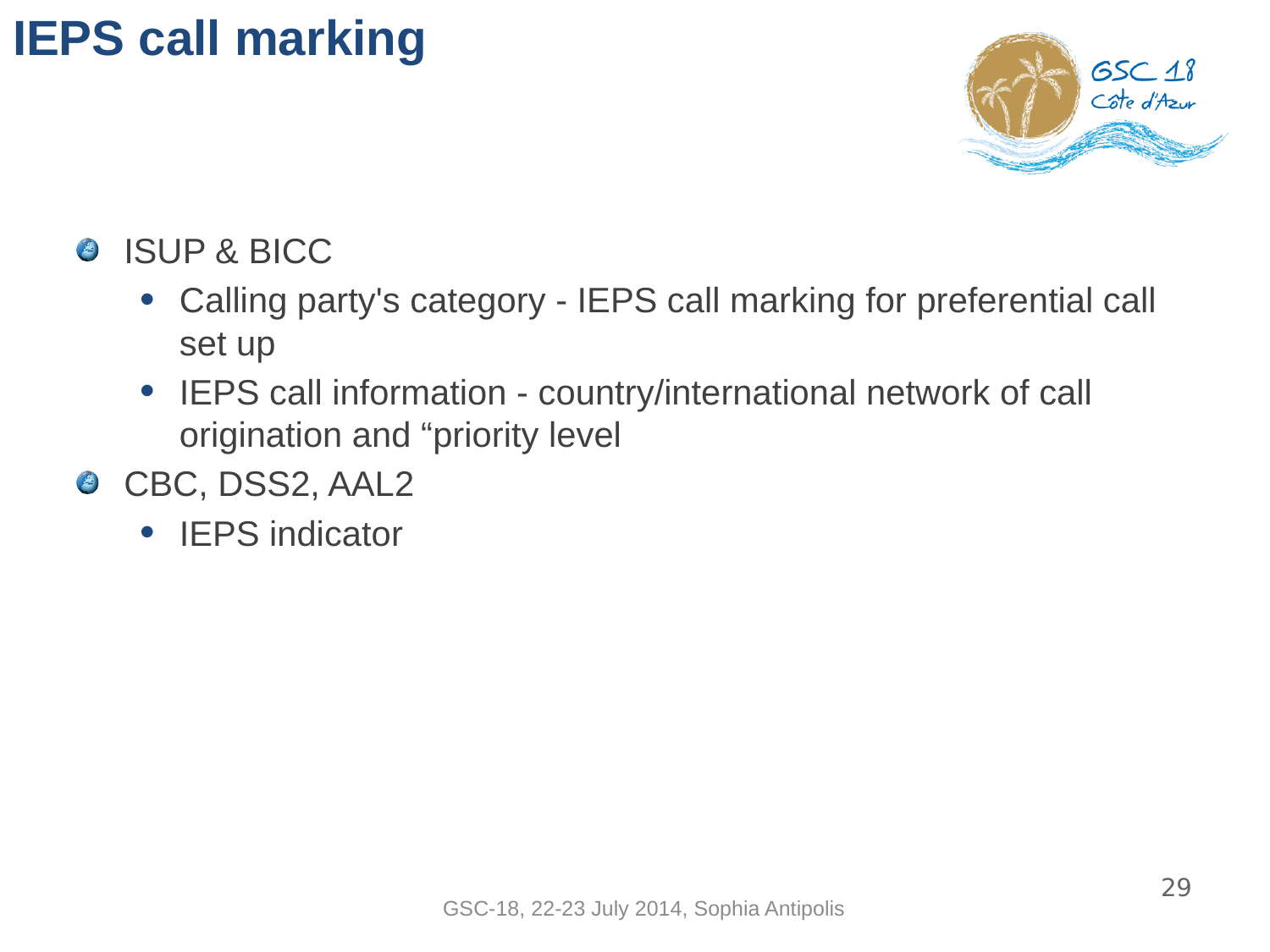

# IEPS call marking
ISUP & BICC
Calling party's category - IEPS call marking for preferential call set up
IEPS call information - country/international network of call origination and “priority level
CBC, DSS2, AAL2
IEPS indicator

29
GSC-18, 22-23 July 2014, Sophia Antipolis